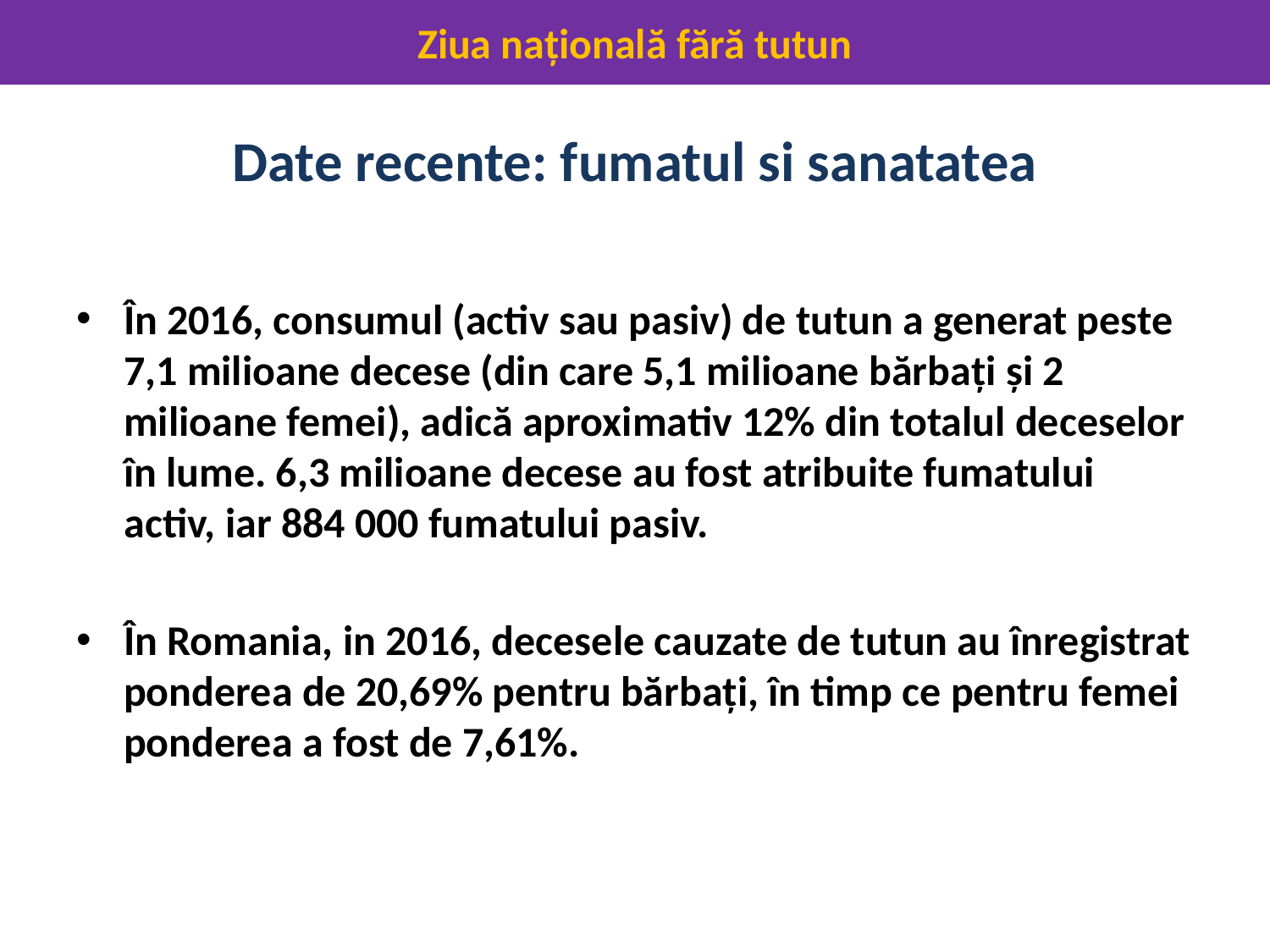

Ziua naţională fără tutun
# Date recente: fumatul si sanatatea
În 2016, consumul (activ sau pasiv) de tutun a generat peste 7,1 milioane decese (din care 5,1 milioane bărbați și 2 milioane femei), adică aproximativ 12% din totalul deceselor în lume. 6,3 milioane decese au fost atribuite fumatului activ, iar 884 000 fumatului pasiv.

În Romania, in 2016, decesele cauzate de tutun au înregistrat ponderea de 20,69% pentru bărbați, în timp ce pentru femei ponderea a fost de 7,61%.